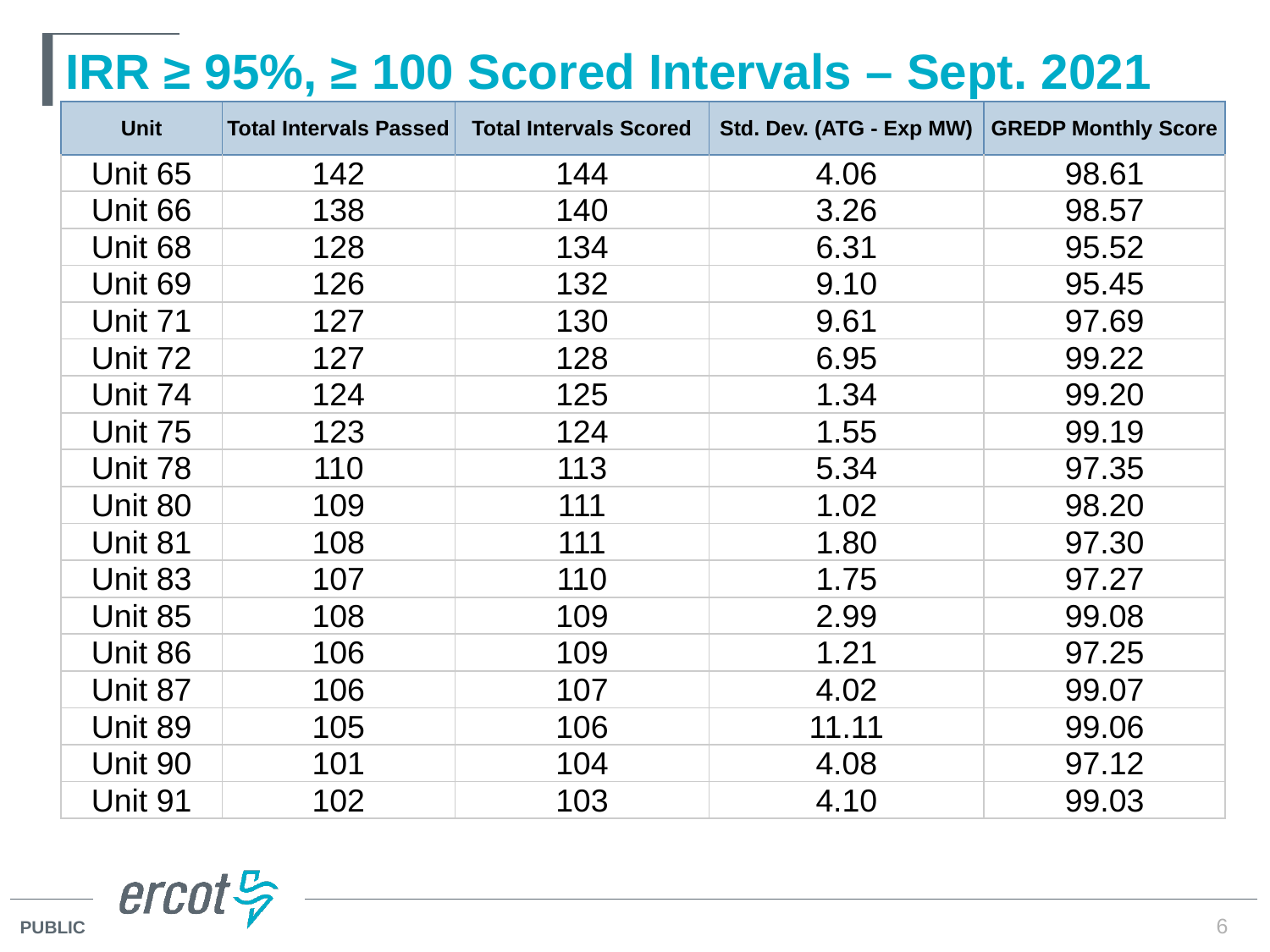

# IRR ≥ 95%, ≥ 100 Scored Intervals – Sept. 2021
| Unit | Total Intervals Passed | Total Intervals Scored | Std. Dev. (ATG - Exp MW) | GREDP Monthly Score |
| --- | --- | --- | --- | --- |
| Unit 65 | 142 | 144 | 4.06 | 98.61 |
| Unit 66 | 138 | 140 | 3.26 | 98.57 |
| Unit 68 | 128 | 134 | 6.31 | 95.52 |
| Unit 69 | 126 | 132 | 9.10 | 95.45 |
| Unit 71 | 127 | 130 | 9.61 | 97.69 |
| Unit 72 | 127 | 128 | 6.95 | 99.22 |
| Unit 74 | 124 | 125 | 1.34 | 99.20 |
| Unit 75 | 123 | 124 | 1.55 | 99.19 |
| Unit 78 | 110 | 113 | 5.34 | 97.35 |
| Unit 80 | 109 | 111 | 1.02 | 98.20 |
| Unit 81 | 108 | 111 | 1.80 | 97.30 |
| Unit 83 | 107 | 110 | 1.75 | 97.27 |
| Unit 85 | 108 | 109 | 2.99 | 99.08 |
| Unit 86 | 106 | 109 | 1.21 | 97.25 |
| Unit 87 | 106 | 107 | 4.02 | 99.07 |
| Unit 89 | 105 | 106 | 11.11 | 99.06 |
| Unit 90 | 101 | 104 | 4.08 | 97.12 |
| Unit 91 | 102 | 103 | 4.10 | 99.03 |
6